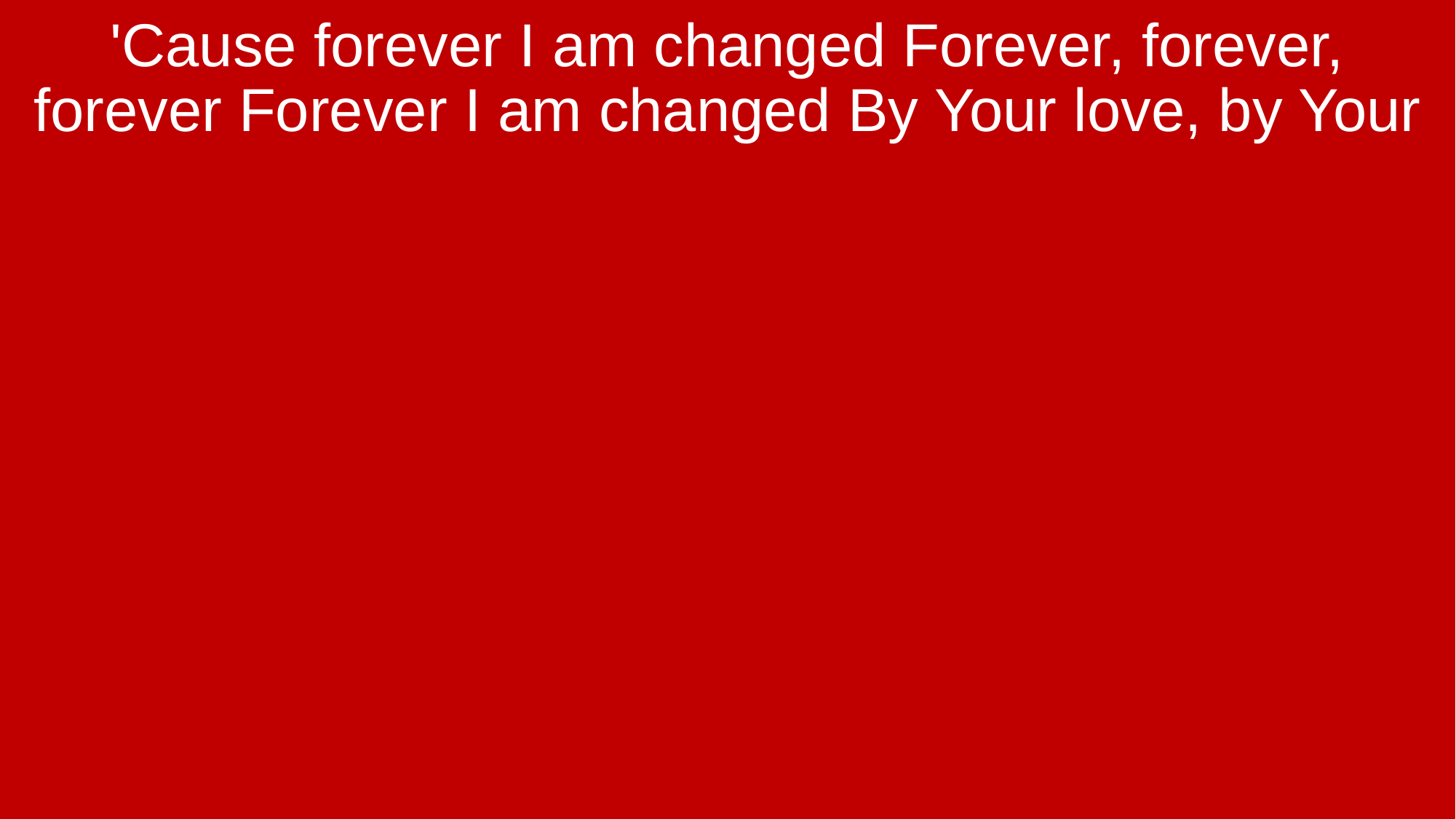

'Cause forever I am changed Forever, forever, forever Forever I am changed By Your love, by Your